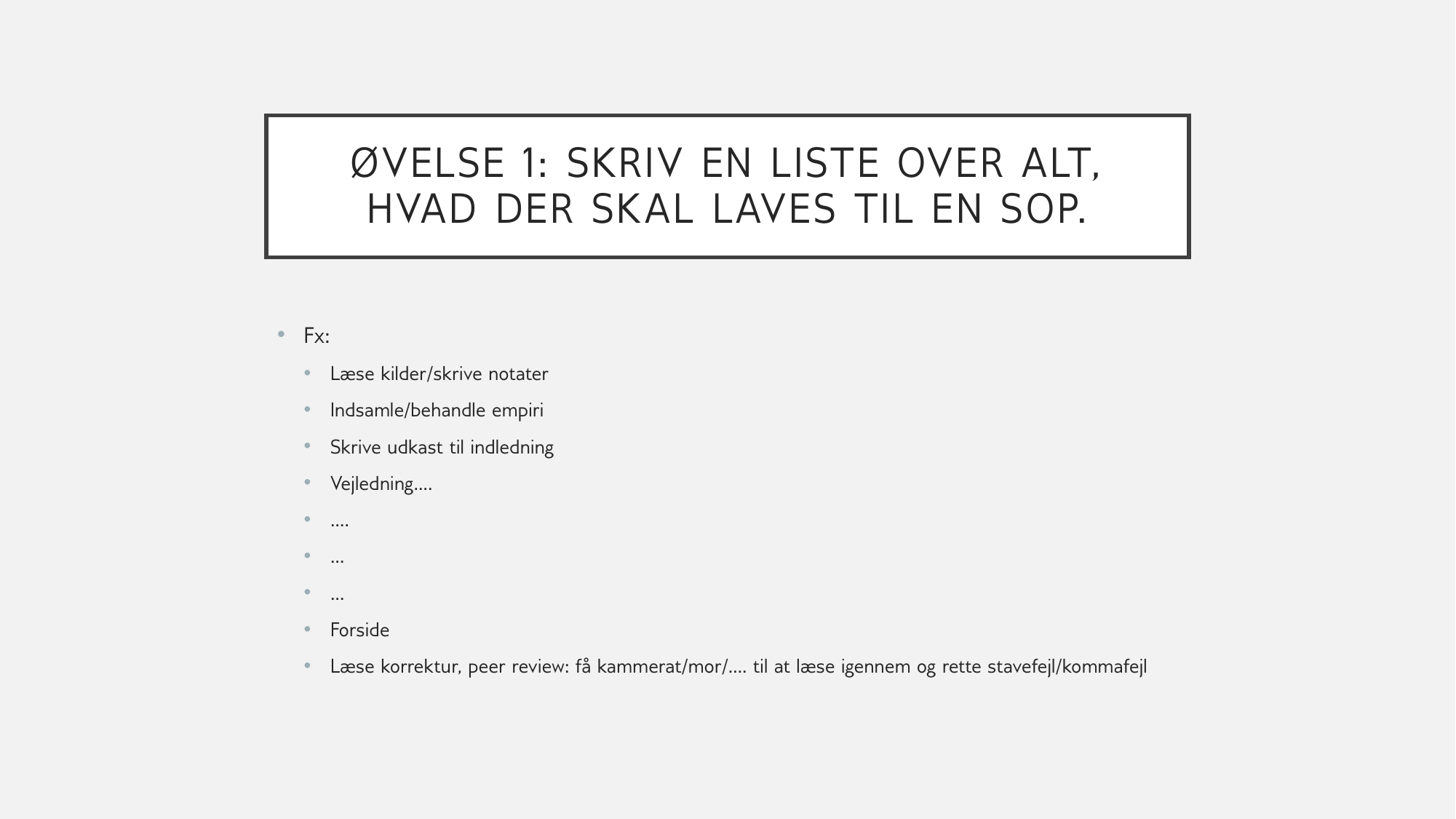

# Øvelse 1: skriv en liste over alt, hvad der skal laves til en SOP.
Fx:
Læse kilder/skrive notater
Indsamle/behandle empiri
Skrive udkast til indledning
Vejledning….
….
…
…
Forside
Læse korrektur, peer review: få kammerat/mor/…. til at læse igennem og rette stavefejl/kommafejl